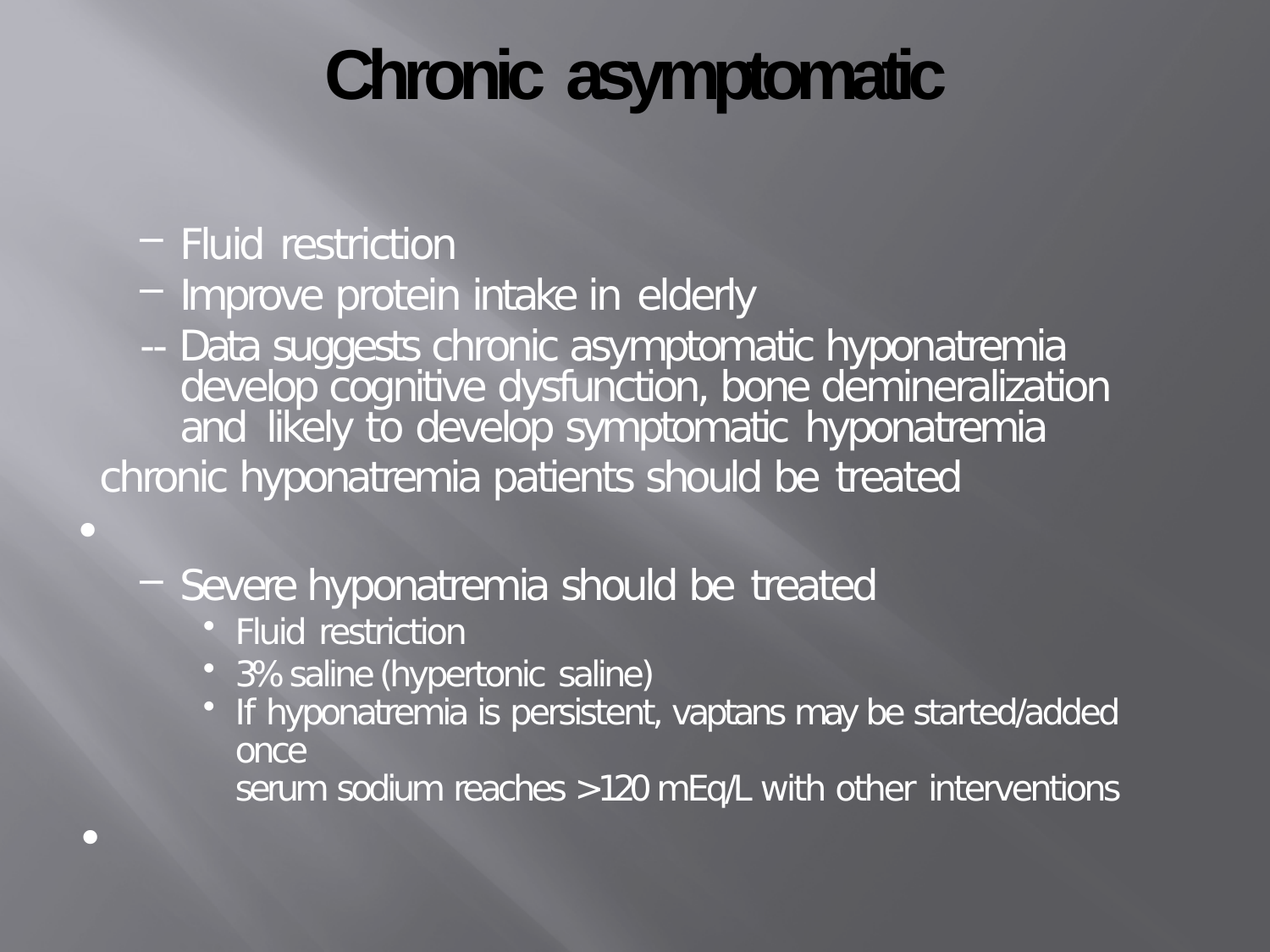

# Chronic asymptomatic
Fluid restriction
Improve protein intake in elderly
-- Data suggests chronic asymptomatic hyponatremia  develop cognitive dysfunction, bone demineralization and  likely to develop symptomatic hyponatremia
chronic hyponatremia patients should be treated
•
Severe hyponatremia should be treated
Fluid restriction
3% saline (hypertonic saline)
If hyponatremia is persistent, vaptans may be started/added once
serum sodium reaches >120 mEq/L with other interventions
•